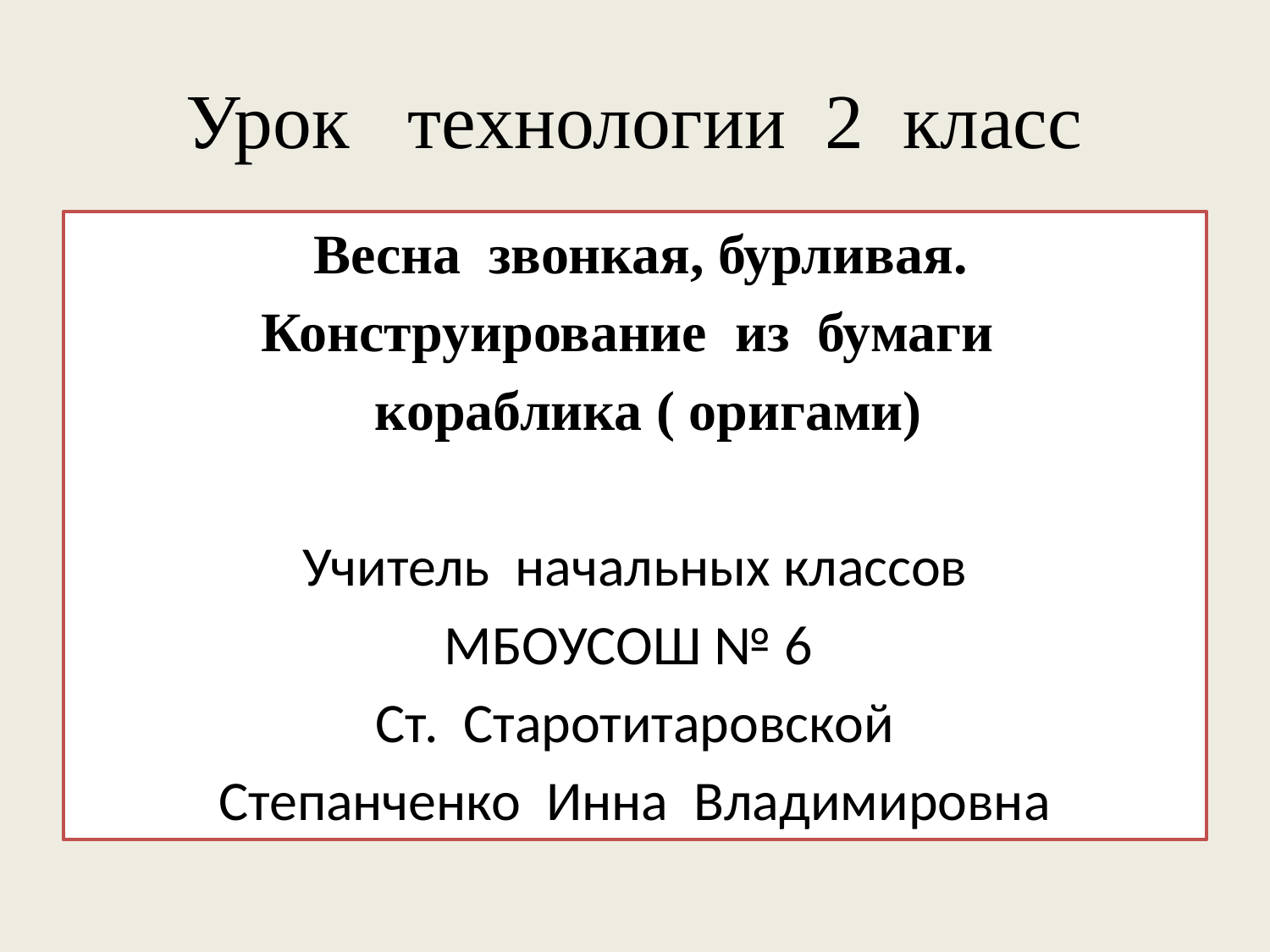

# Урок   технологии  2  класс
                 Весна  звонкая, бурливая.
Конструирование  из  бумаги
  кораблика ( оригами)

Учитель  начальных классов
МБОУСОШ № 6
Ст.  Старотитаровской
Степанченко  Инна  Владимировна